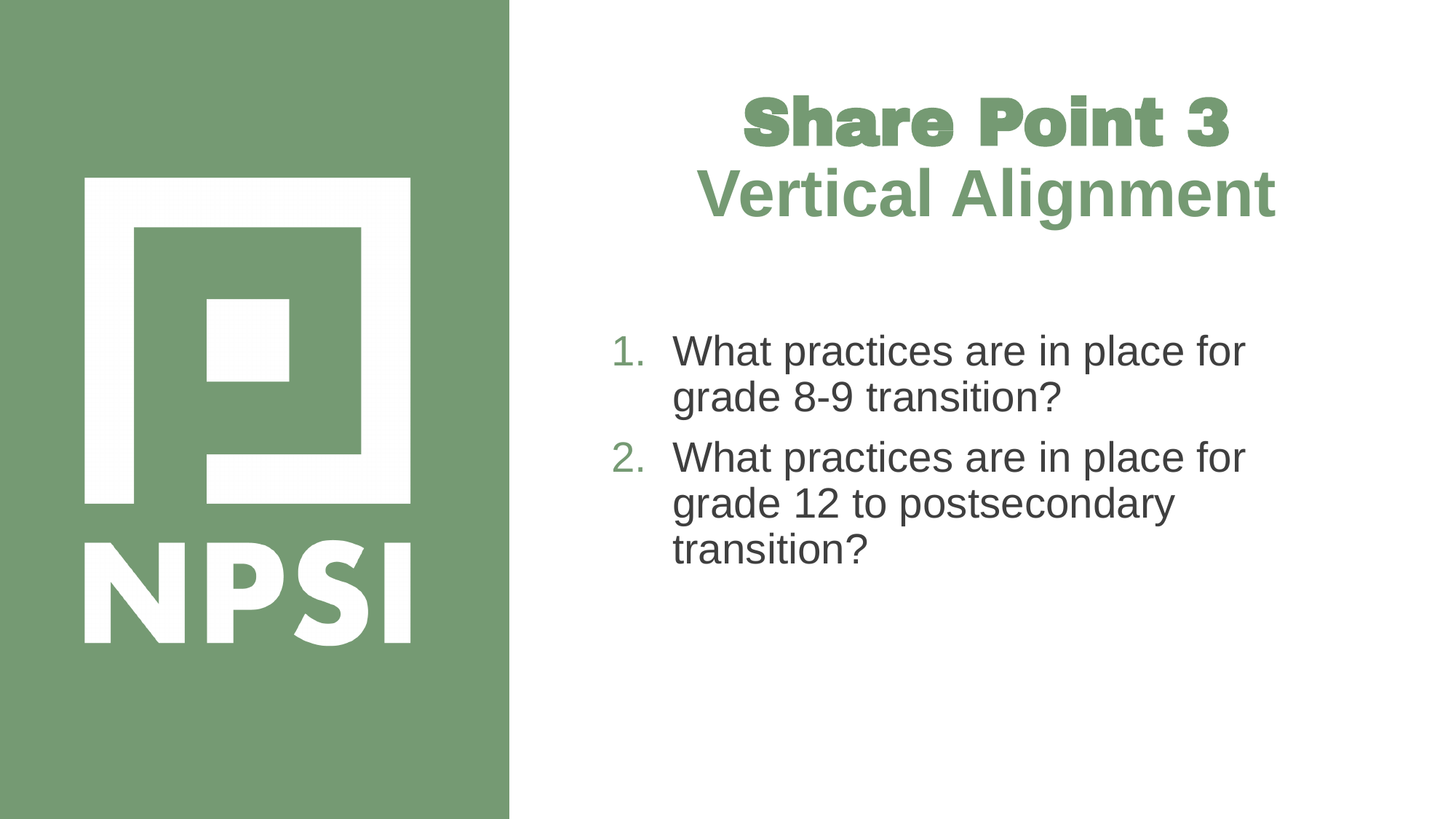

Share Point 3
Vertical Alignment

What practices are in place for grade 8-9 transition?
What practices are in place for grade 12 to postsecondary transition?